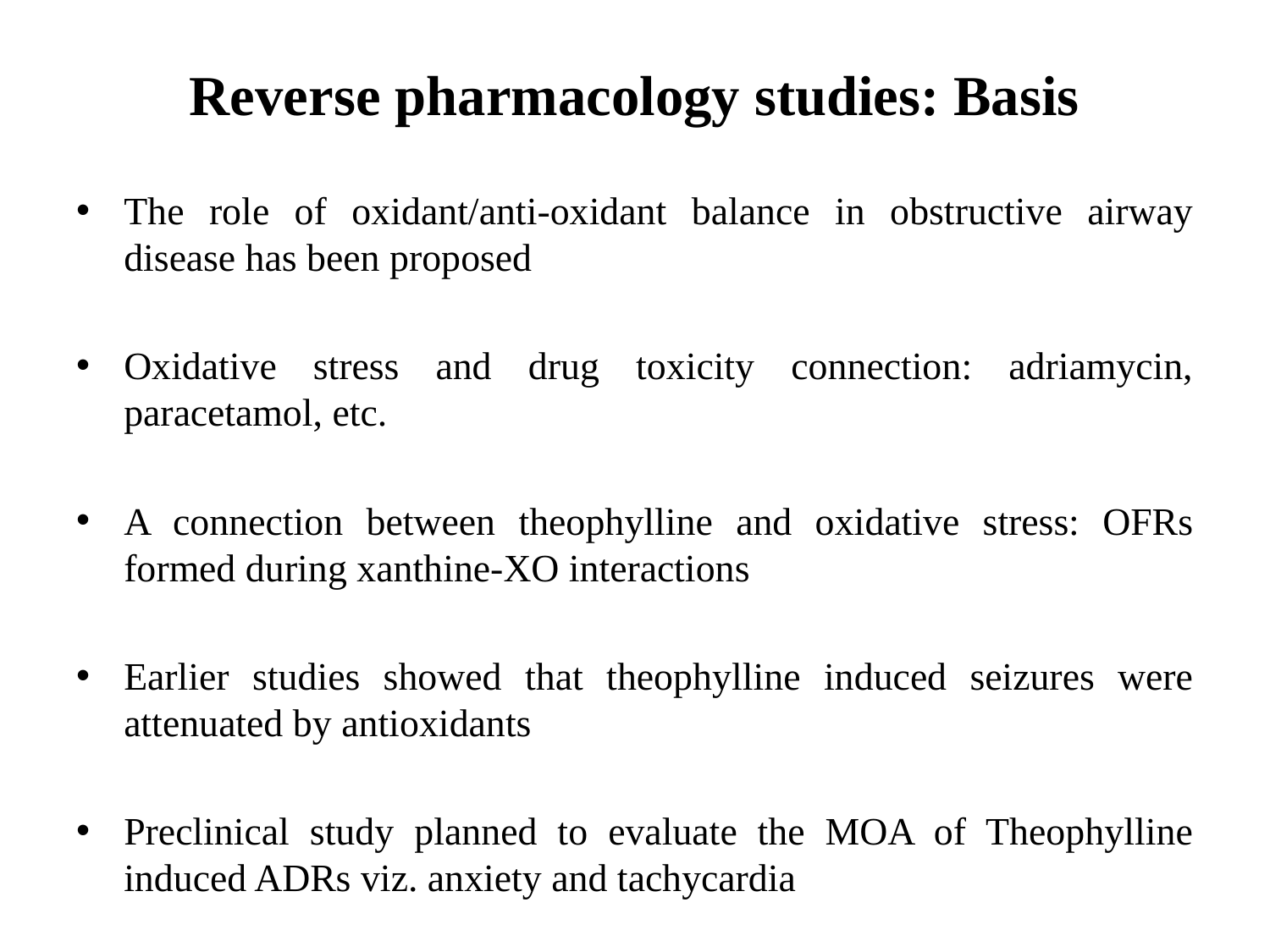

# Reverse pharmacology studies: Basis
The role of oxidant/anti-oxidant balance in obstructive airway disease has been proposed

Oxidative stress and drug toxicity connection: adriamycin, paracetamol, etc.

A connection between theophylline and oxidative stress: OFRs formed during xanthine-XO interactions

Earlier studies showed that theophylline induced seizures were attenuated by antioxidants

Preclinical study planned to evaluate the MOA of Theophylline induced ADRs viz. anxiety and tachycardia